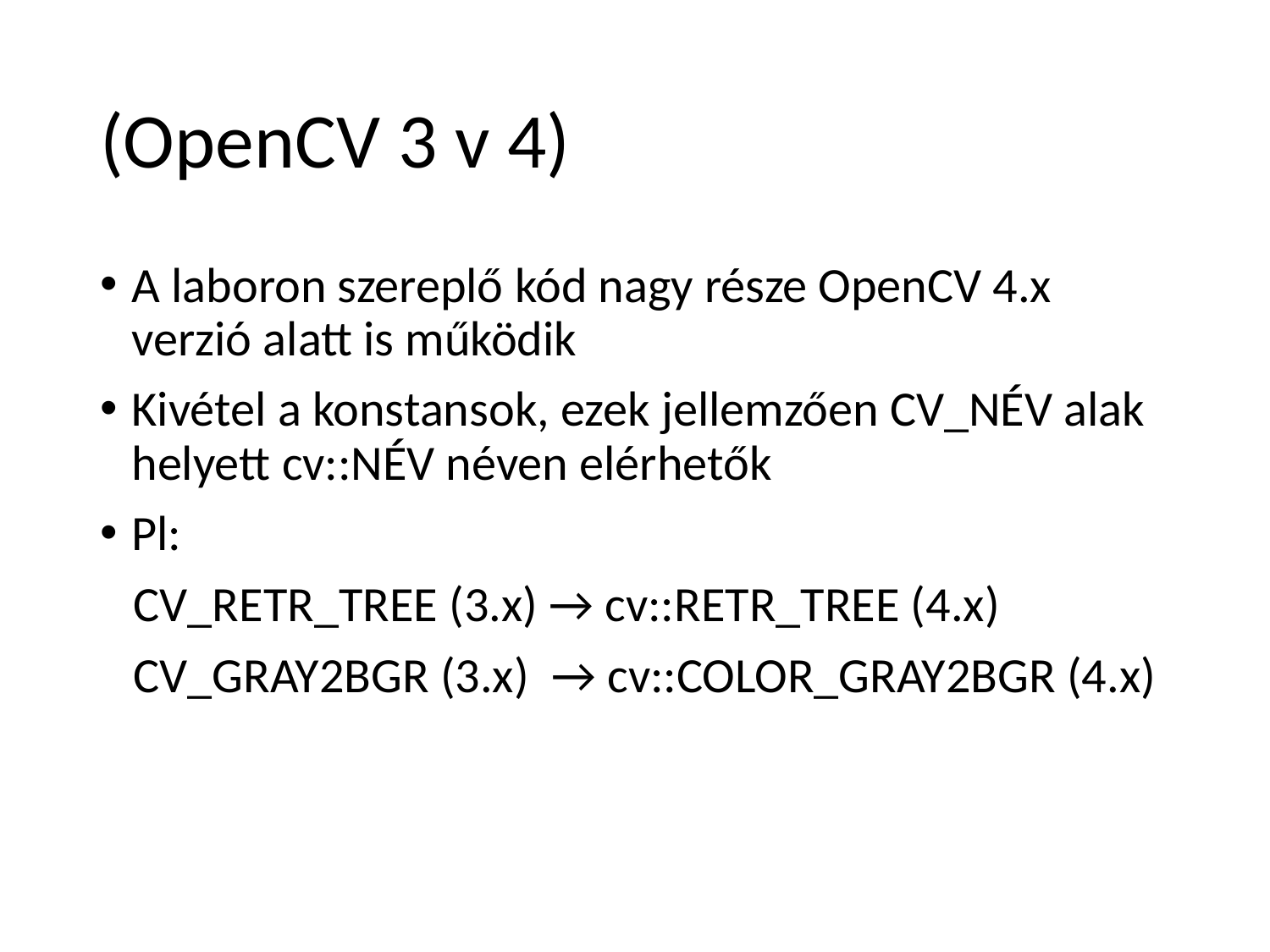

# (OpenCV 3 v 4)
A laboron szereplő kód nagy része OpenCV 4.x verzió alatt is működik
Kivétel a konstansok, ezek jellemzően CV_NÉV alak helyett cv::NÉV néven elérhetők
Pl:
   CV_RETR_TREE (3.x) → cv::RETR_TREE (4.x)
   CV_GRAY2BGR (3.x)  → cv::COLOR_GRAY2BGR (4.x)